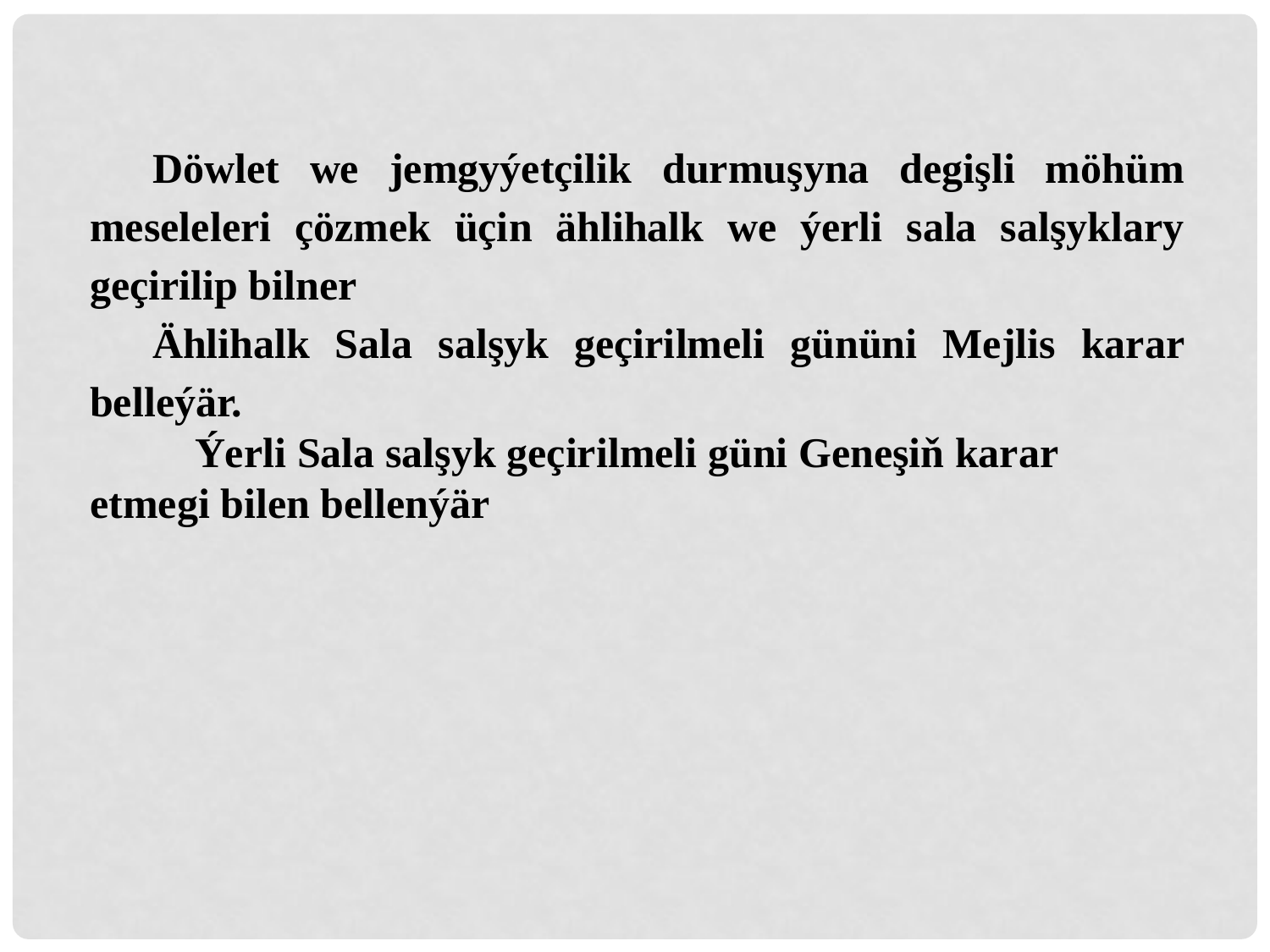

Döwlet we jemgyýetçilik durmuşyna degişli möhüm meseleleri çözmek üçin ählihalk we ýerli sala salşyklary geçirilip bilner
Ählihalk Sala salşyk geçirilmeli gününi Mejlis karar belleýär.
    Ýerli Sala salşyk geçirilmeli güni Geneşiň karar etmegi bilen bellenýär